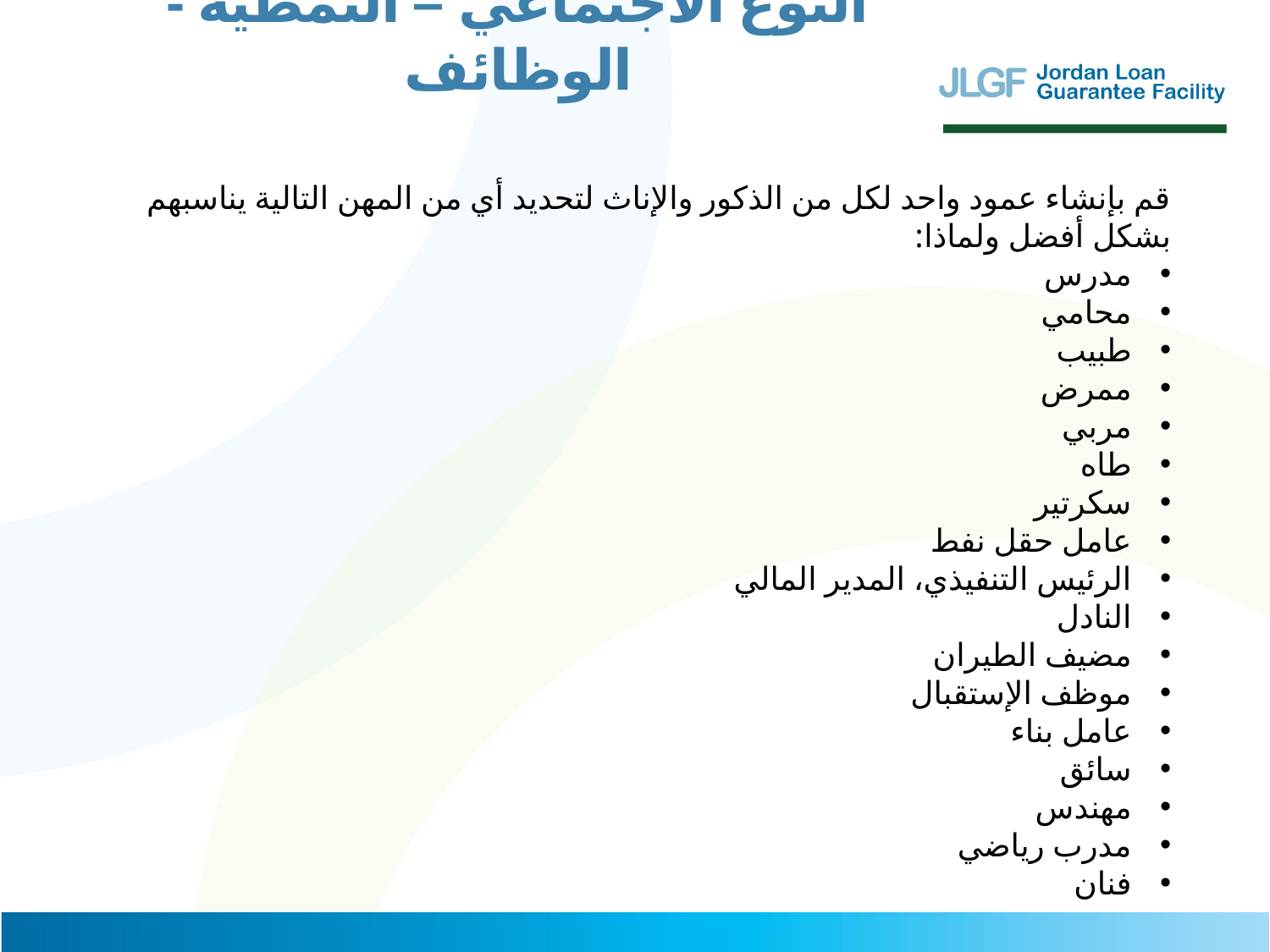

النوع الاجتماعي – النمطية - الوظائف

قم بإنشاء عمود واحد لكل من الذكور والإناث لتحديد أي من المهن التالية يناسبهم بشكل أفضل ولماذا:
مدرس
محامي
طبيب
ممرض
مربي
طاه
سكرتير
عامل حقل نفط
الرئيس التنفيذي، المدير المالي
النادل
مضيف الطيران
موظف الإستقبال
عامل بناء
سائق
مهندس
مدرب رياضي
فنان